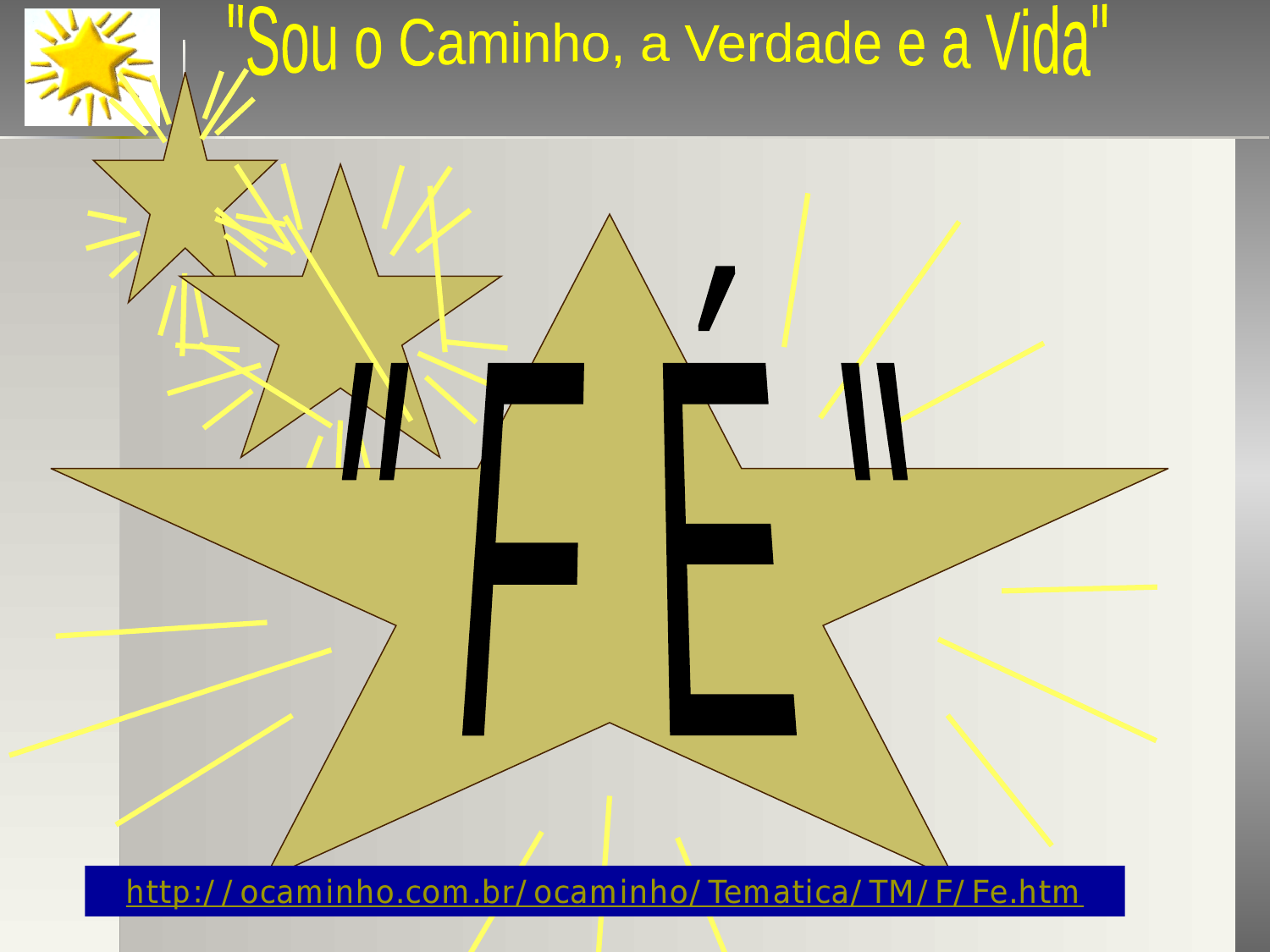

"Sou o Caminho, a Verdade e a Vida"

" F É "
http://ocaminho.com.br/ocaminho/Tematica/TM/F/Fe.htm